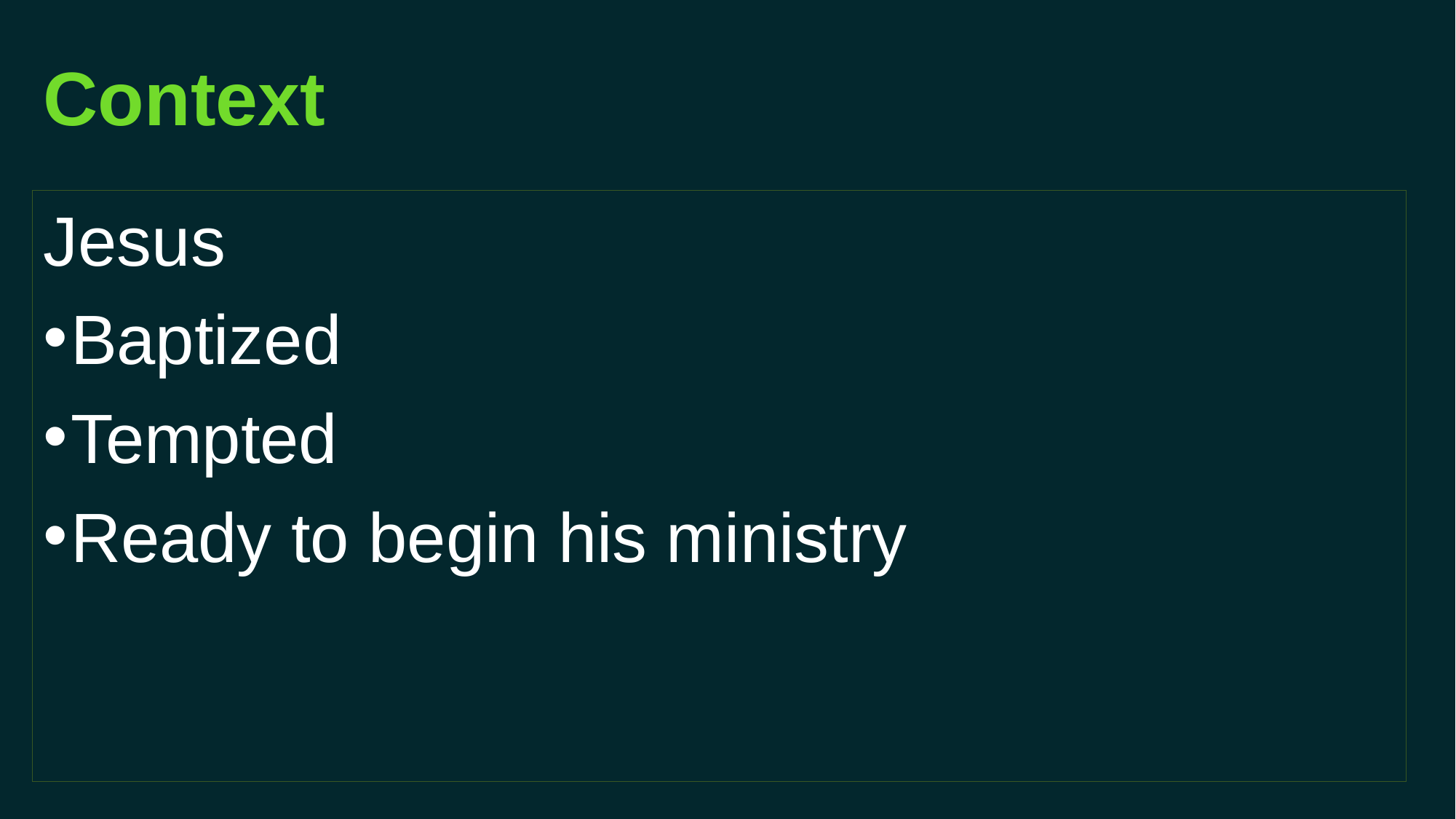

# Context
Jesus
Baptized
Tempted
Ready to begin his ministry